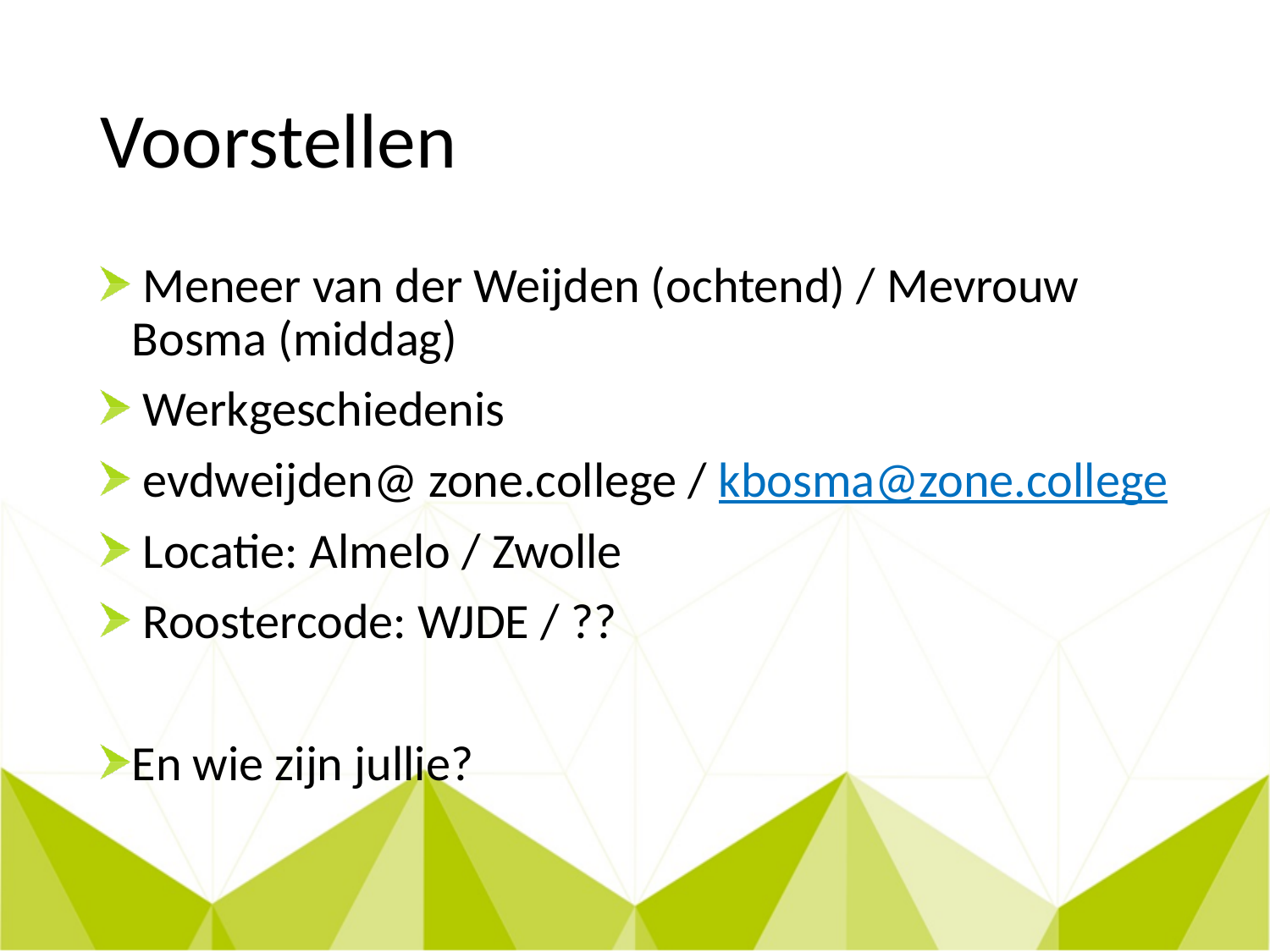

# Voorstellen
 Meneer van der Weijden (ochtend) / Mevrouw Bosma (middag)
 Werkgeschiedenis
 evdweijden@ zone.college / kbosma@zone.college
 Locatie: Almelo / Zwolle
 Roostercode: WJDE / ??

En wie zijn jullie?